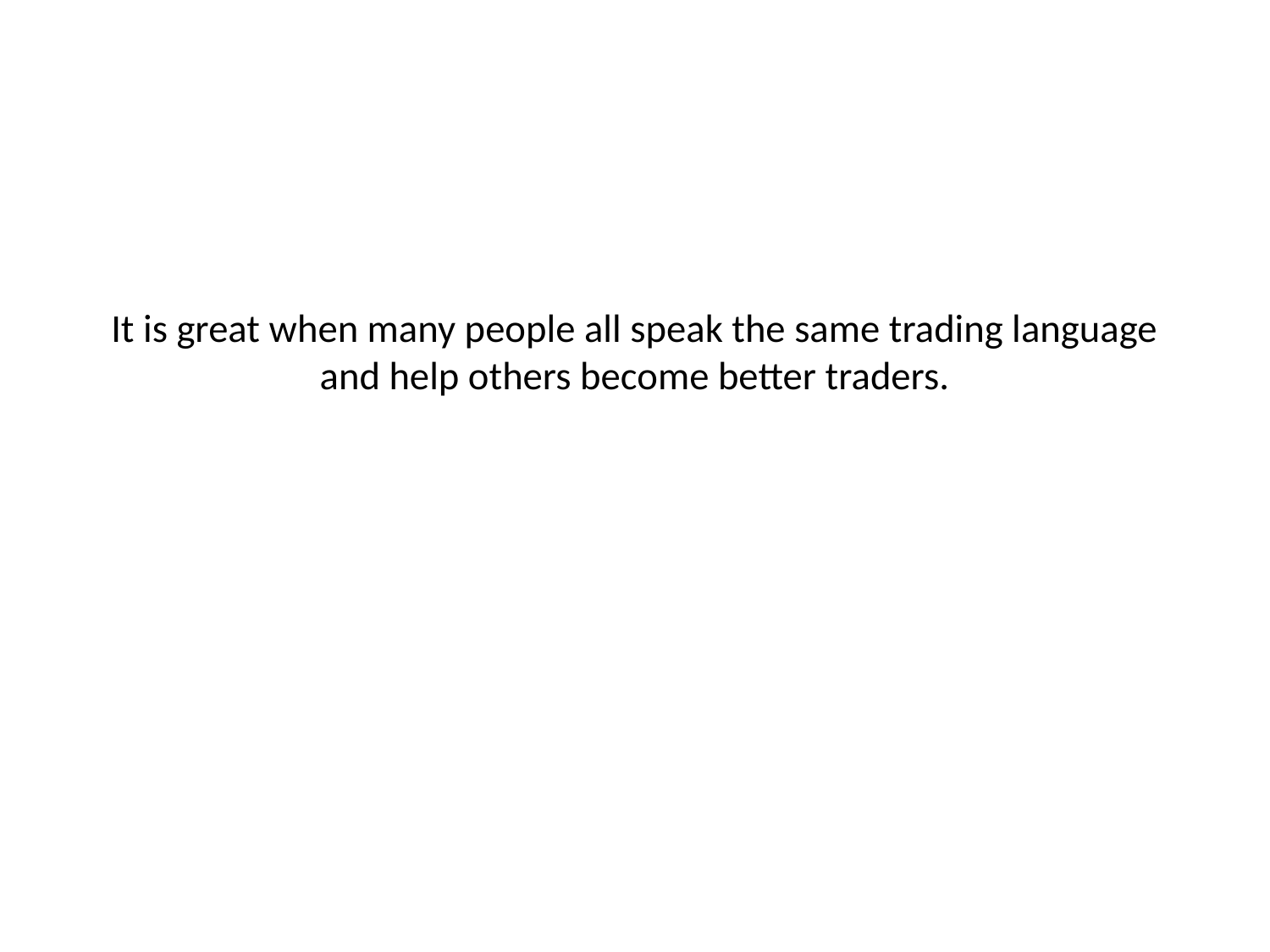

# It is great when many people all speak the same trading language and help others become better traders.